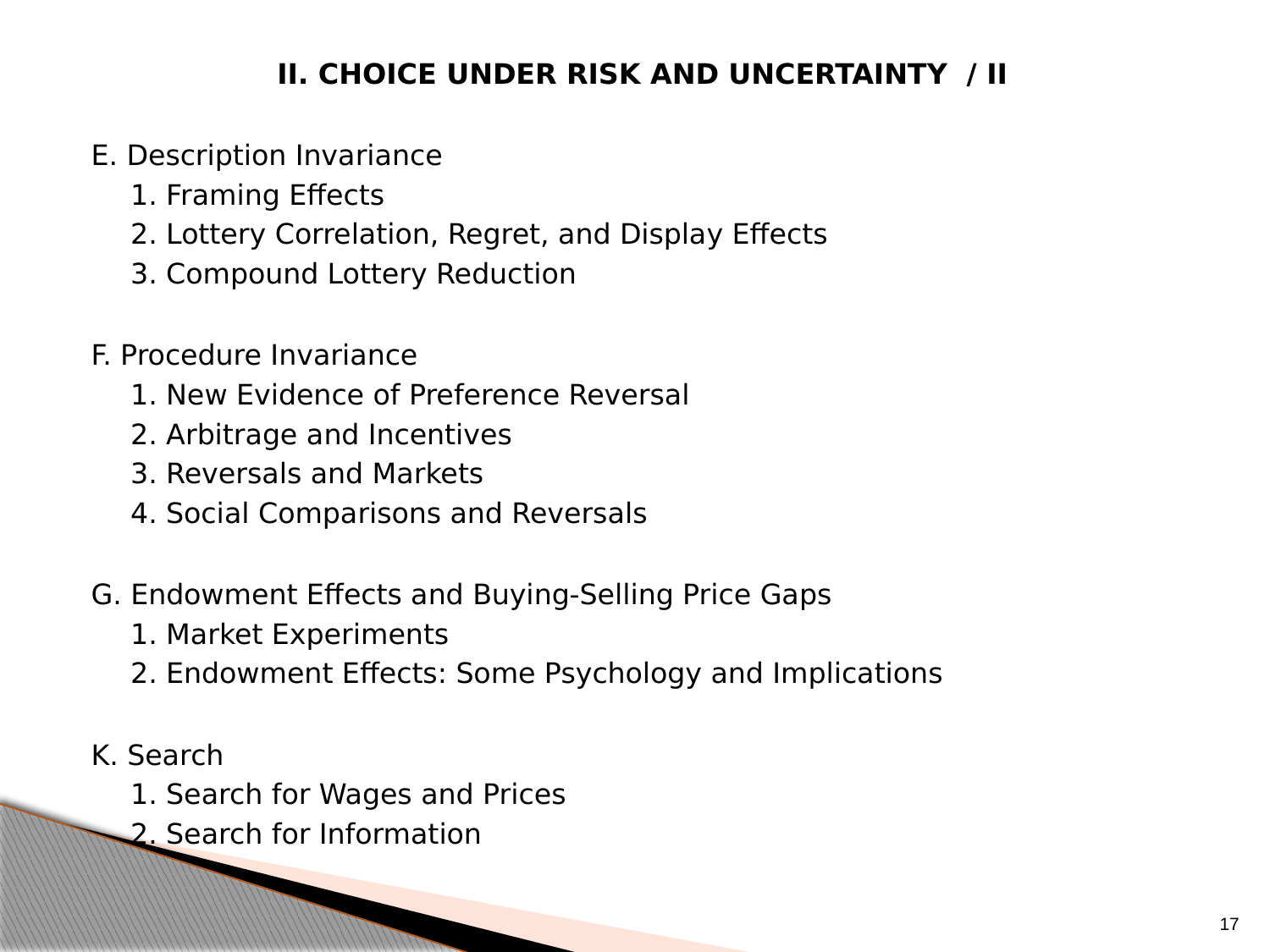

II. Choice under Risk and Uncertainty  / II

E. Description Invariance
1. Framing Effects
2. Lottery Correlation, Regret, and Display Effects
3. Compound Lottery Reduction

F. Procedure Invariance
1. New Evidence of Preference Reversal
2. Arbitrage and Incentives
3. Reversals and Markets
4. Social Comparisons and Reversals

G. Endowment Effects and Buying-Selling Price Gaps
1. Market Experiments
2. Endowment Effects: Some Psychology and Implications

K. Search
1. Search for Wages and Prices
2. Search for Information

17